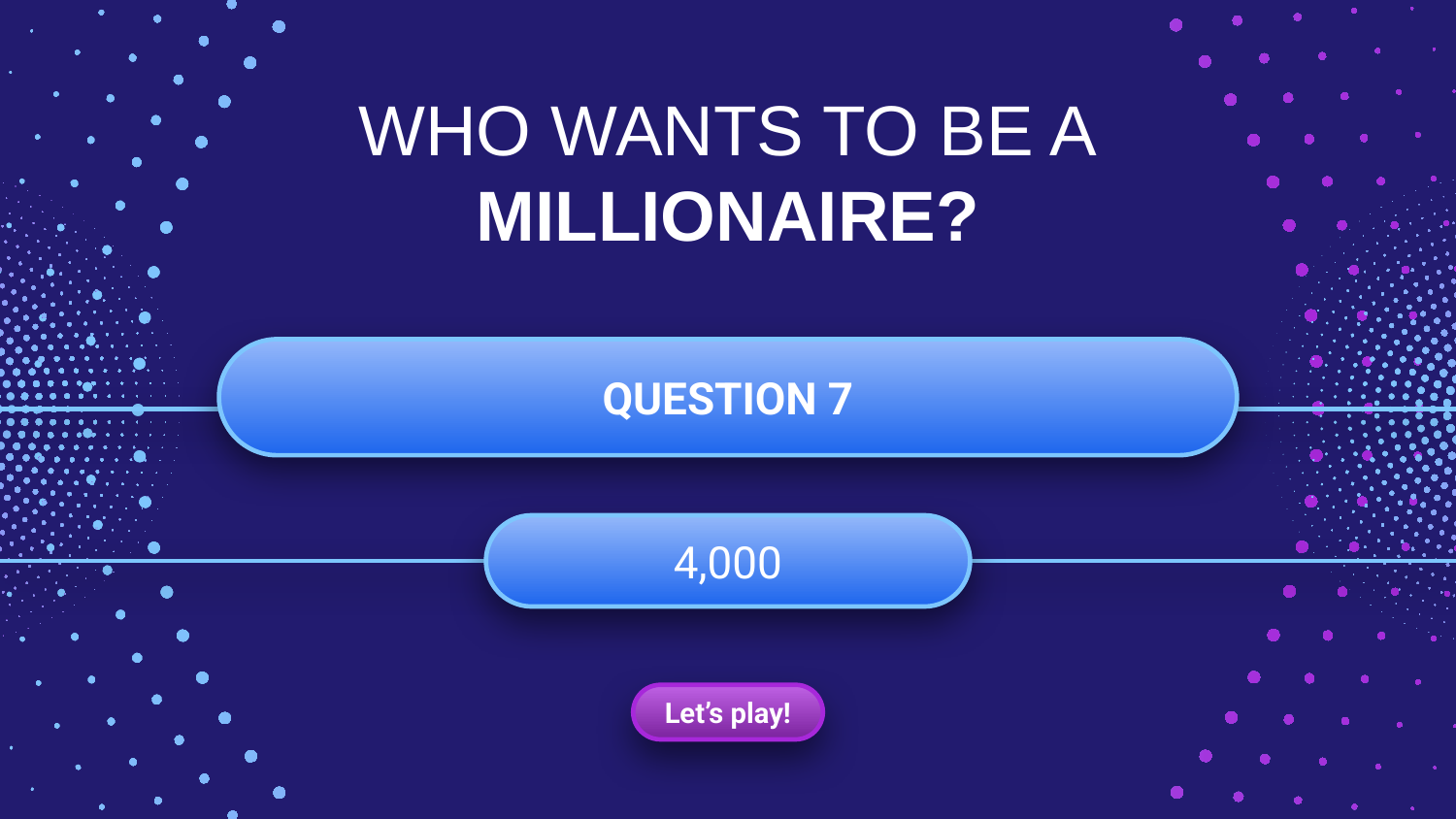

# WHO WANTS TO BE A MILLIONAIRE?
QUESTION 7
4,000
Let’s play!